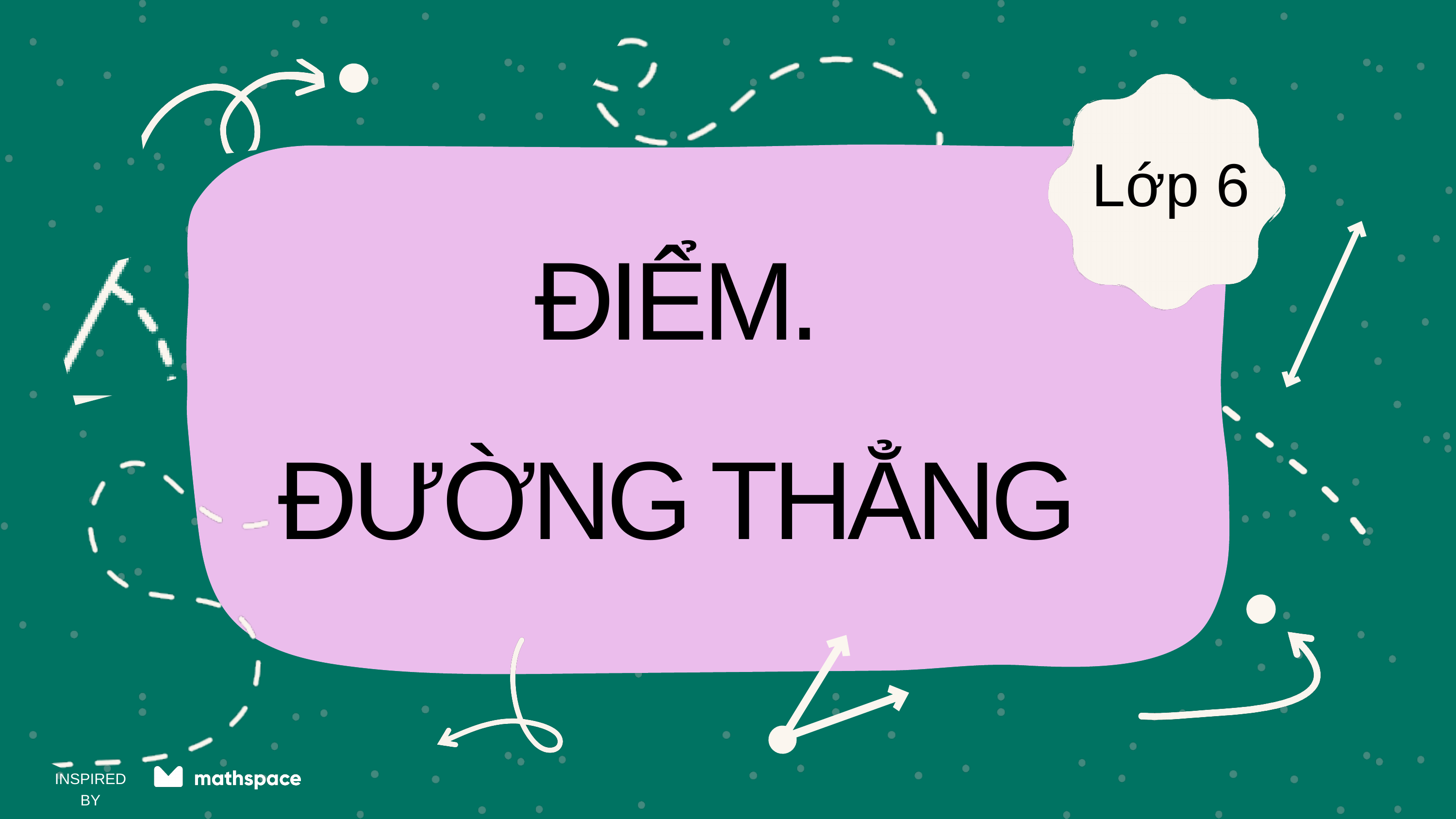

Lớp 6

ĐIỂM.
ĐƯỜNG THẲNG

INSPIRED BY